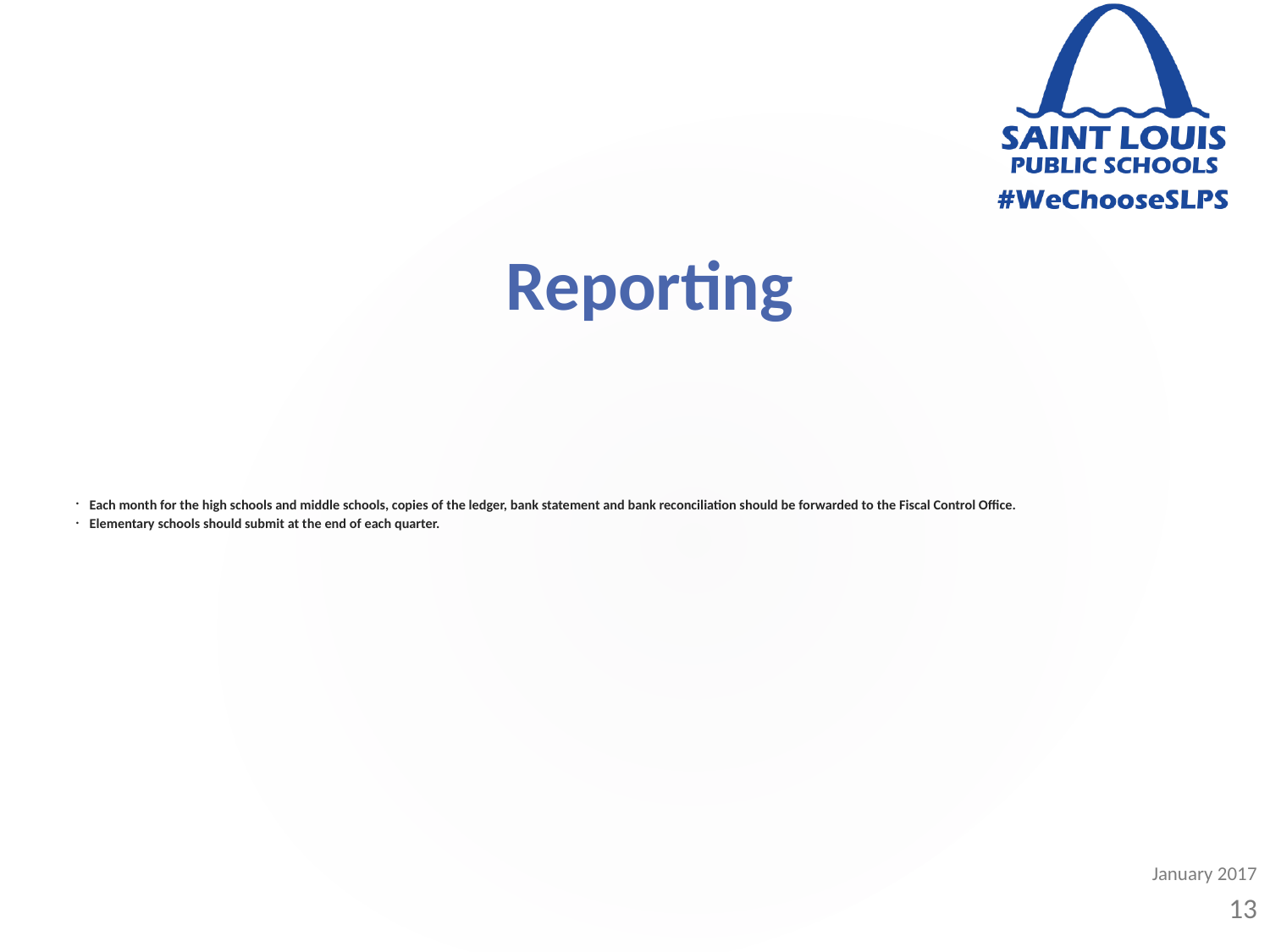

Reporting

Each month for the high schools and middle schools, copies of the ledger, bank statement and bank reconciliation should be forwarded to the Fiscal Control Office.
Elementary schools should submit at the end of each quarter.
January 2017
13